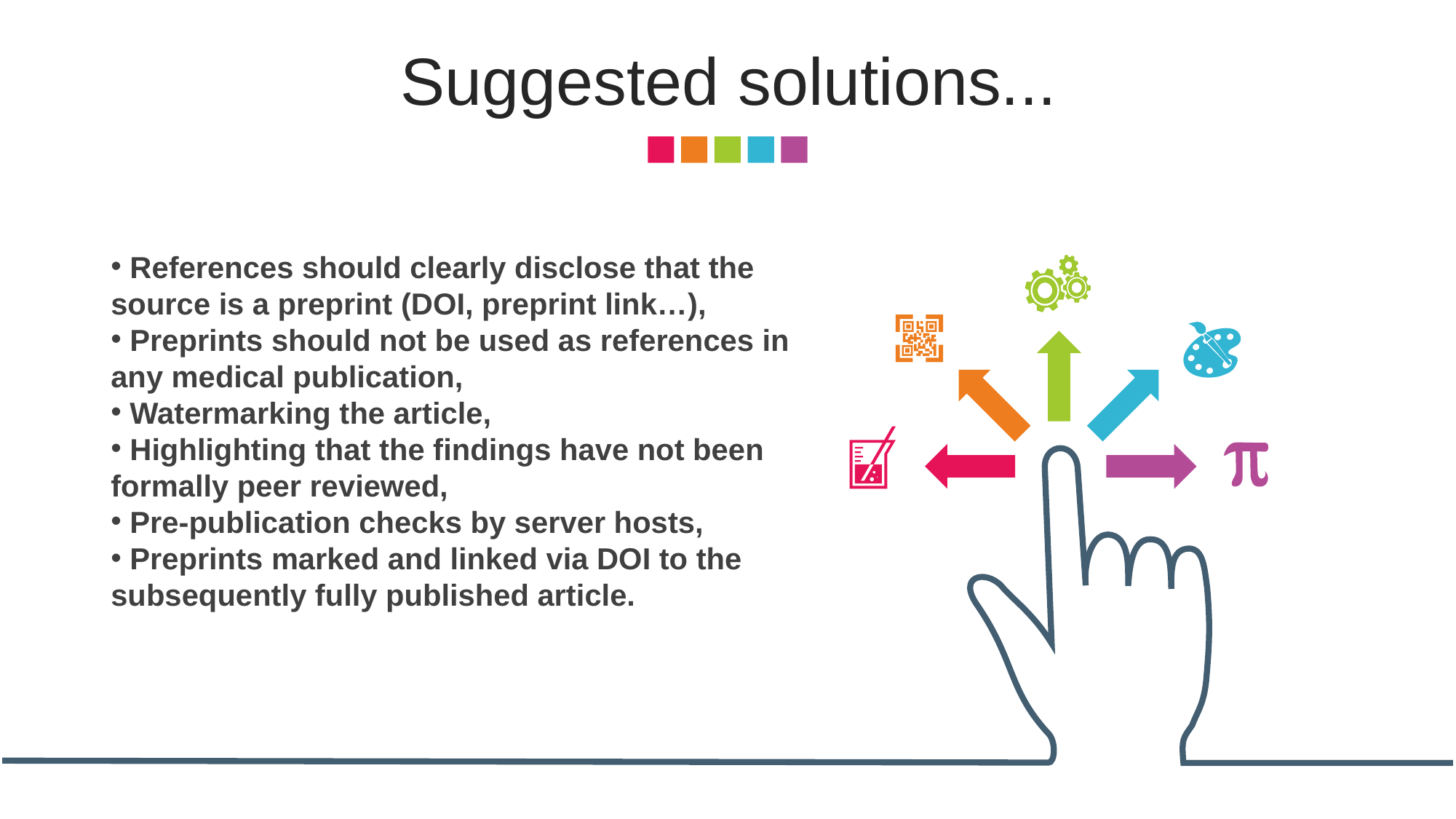

Suggested solutions...
 References should clearly disclose that the source is a preprint (DOI, preprint link…),
 Preprints should not be used as references in any medical publication,
 Watermarking the article,
 Highlighting that the findings have not been formally peer reviewed,
 Pre-publication checks by server hosts,
 Preprints marked and linked via DOI to the subsequently fully published article.